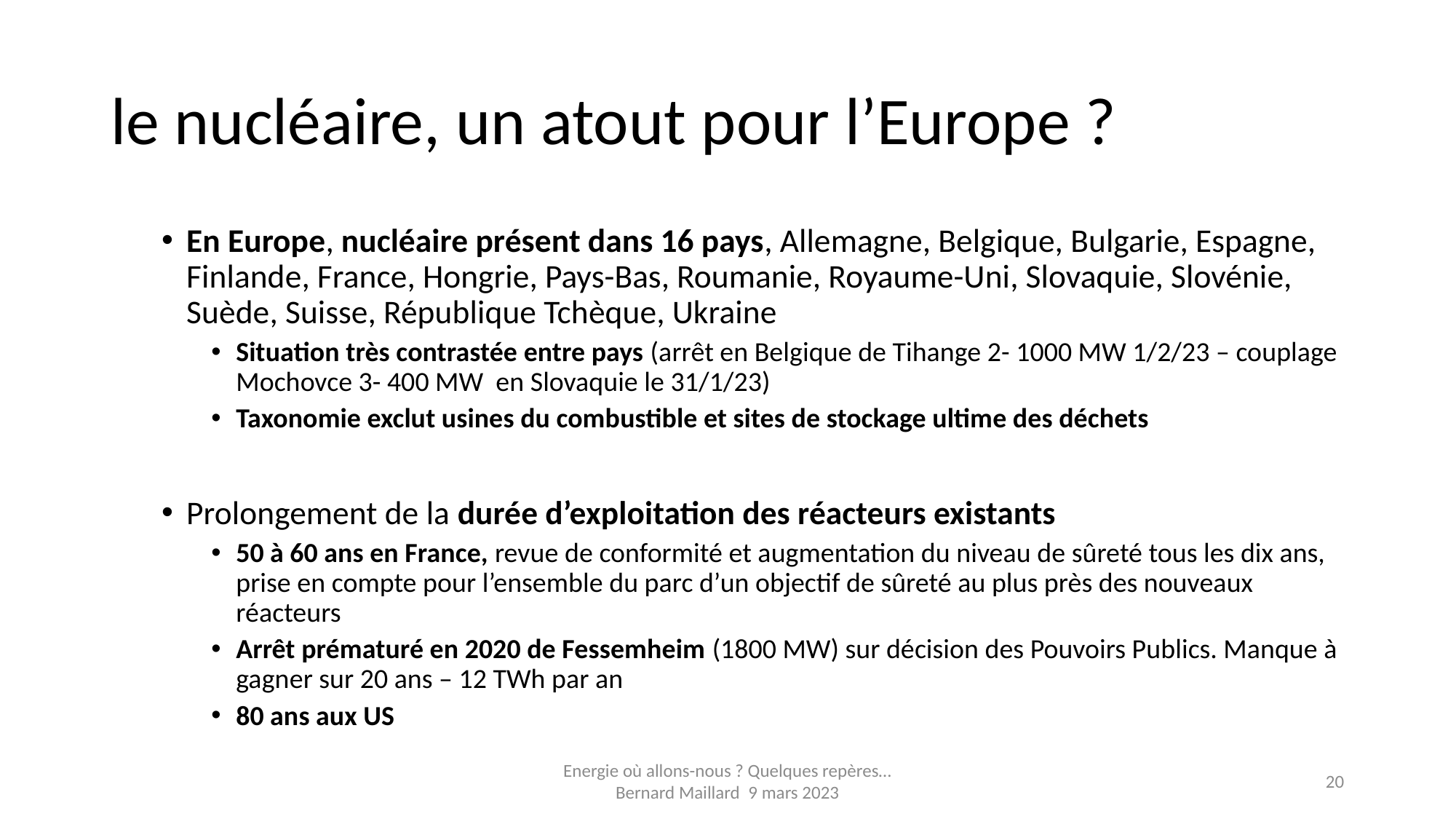

# le nucléaire, un atout pour l’Europe ?
En Europe, nucléaire présent dans 16 pays, Allemagne, Belgique, Bulgarie, Espagne, Finlande, France, Hongrie, Pays-Bas, Roumanie, Royaume-Uni, Slovaquie, Slovénie, Suède, Suisse, République Tchèque, Ukraine
Situation très contrastée entre pays (arrêt en Belgique de Tihange 2- 1000 MW 1/2/23 – couplage Mochovce 3- 400 MW  en Slovaquie le 31/1/23)
Taxonomie exclut usines du combustible et sites de stockage ultime des déchets

Prolongement de la durée d’exploitation des réacteurs existants
50 à 60 ans en France, revue de conformité et augmentation du niveau de sûreté tous les dix ans, prise en compte pour l’ensemble du parc d’un objectif de sûreté au plus près des nouveaux réacteurs
Arrêt prématuré en 2020 de Fessemheim (1800 MW) sur décision des Pouvoirs Publics. Manque à gagner sur 20 ans – 12 TWh par an
80 ans aux US

Energie où allons-nous ? Quelques repères…
Bernard Maillard  9 mars 2023
20